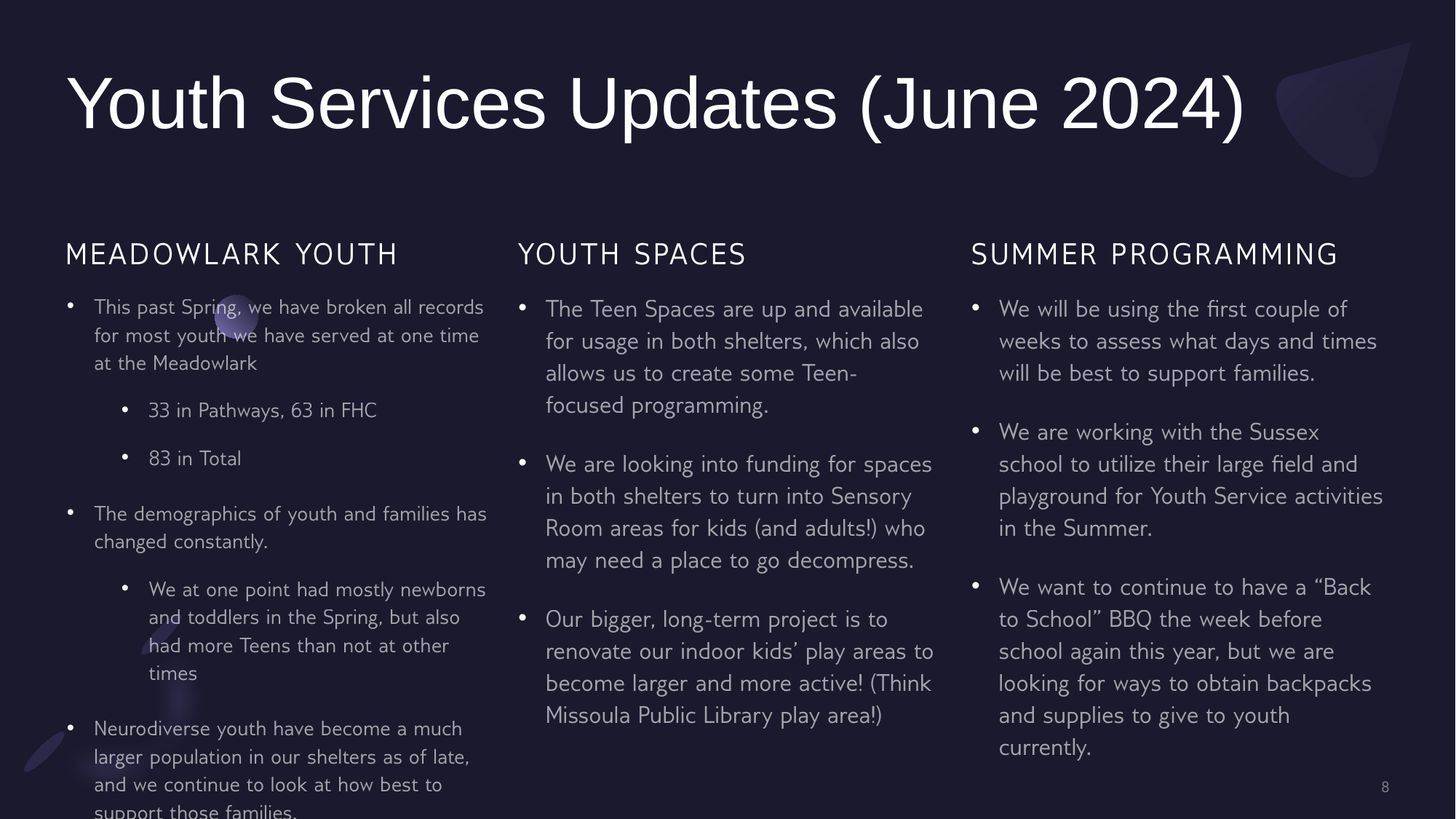

# Youth Services Updates (June 2024)
Meadowlark Youth
Youth Spaces
Summer Programming
The Teen Spaces are up and available for usage in both shelters, which also allows us to create some Teen-focused programming.
We are looking into funding for spaces in both shelters to turn into Sensory Room areas for kids (and adults!) who may need a place to go decompress.
Our bigger, long-term project is to renovate our indoor kids’ play areas to become larger and more active! (Think Missoula Public Library play area!)
We will be using the first couple of weeks to assess what days and times will be best to support families.
We are working with the Sussex school to utilize their large field and playground for Youth Service activities in the Summer.
We want to continue to have a “Back to School” BBQ the week before school again this year, but we are looking for ways to obtain backpacks and supplies to give to youth currently.
This past Spring, we have broken all records for most youth we have served at one time at the Meadowlark
33 in Pathways, 63 in FHC
83 in Total
The demographics of youth and families has changed constantly.
We at one point had mostly newborns and toddlers in the Spring, but also had more Teens than not at other times
Neurodiverse youth have become a much larger population in our shelters as of late, and we continue to look at how best to support those families.
8